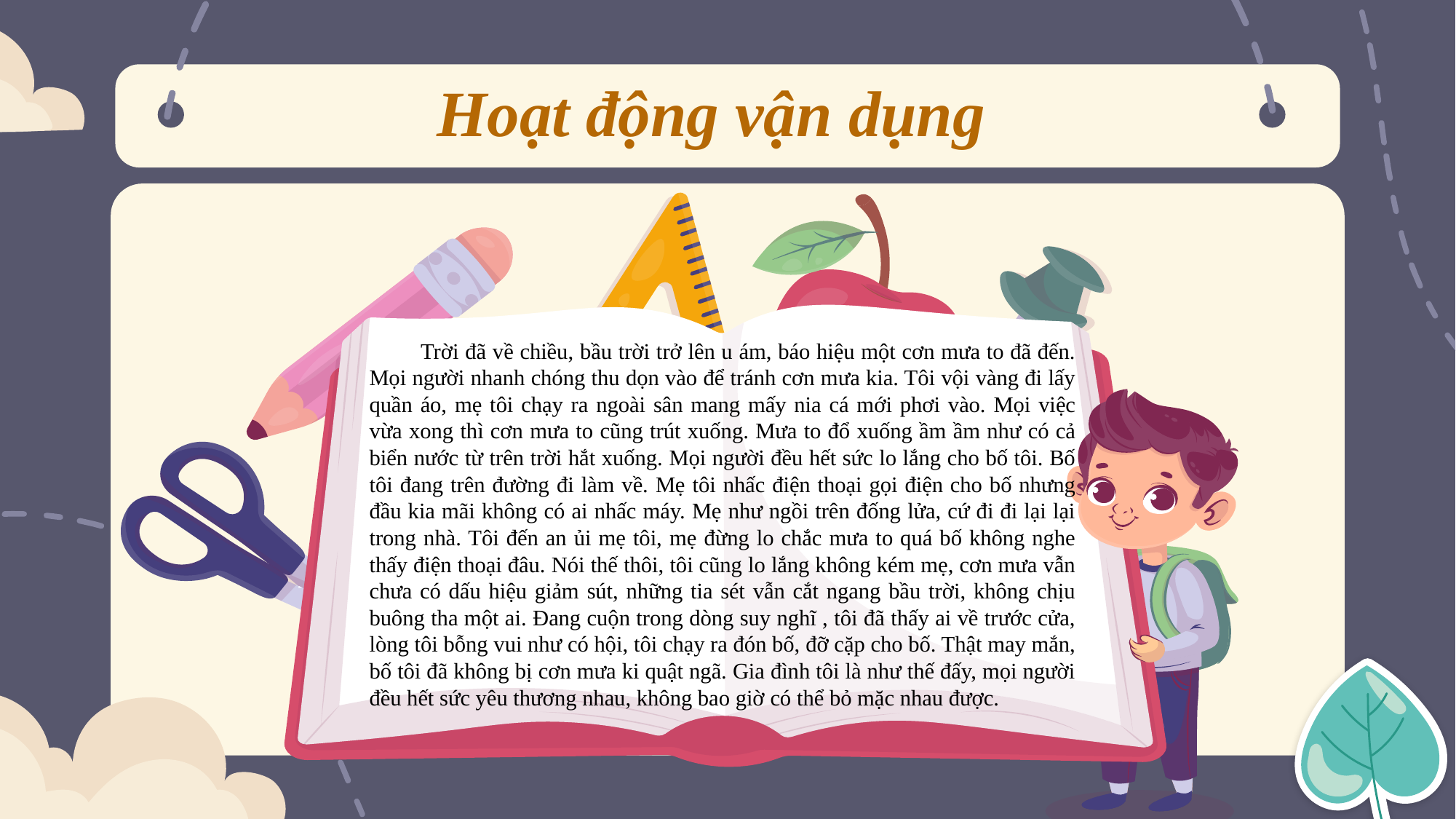

# Hoạt động vận dụng

        Trời đã về chiều, bầu trời trở lên u ám, báo hiệu một cơn mưa to đã đến. Mọi người nhanh chóng thu dọn vào để tránh cơn mưa kia. Tôi vội vàng đi lấy quần áo, mẹ tôi chạy ra ngoài sân mang mấy nia cá mới phơi vào. Mọi việc vừa xong thì cơn mưa to cũng trút xuống. Mưa to đổ xuống ầm ầm như có cả biển nước từ trên trời hắt xuống. Mọi người đều hết sức lo lắng cho bố tôi. Bố tôi đang trên đường đi làm về. Mẹ tôi nhấc điện thoại gọi điện cho bố nhưng đầu kia mãi không có ai nhấc máy. Mẹ như ngồi trên đống lửa, cứ đi đi lại lại trong nhà. Tôi đến an ủi mẹ tôi, mẹ đừng lo chắc mưa to quá bố không nghe thấy điện thoại đâu. Nói thế thôi, tôi cũng lo lắng không kém mẹ, cơn mưa vẫn chưa có dấu hiệu giảm sút, những tia sét vẫn cắt ngang bầu trời, không chịu buông tha một ai. Đang cuộn trong dòng suy nghĩ , tôi đã thấy ai về trước cửa, lòng tôi bỗng vui như có hội, tôi chạy ra đón bố, đỡ cặp cho bố. Thật may mắn, bố tôi đã không bị cơn mưa ki quật ngã. Gia đình tôi là như thế đấy, mọi người đều hết sức yêu thương nhau, không bao giờ có thể bỏ mặc nhau được.